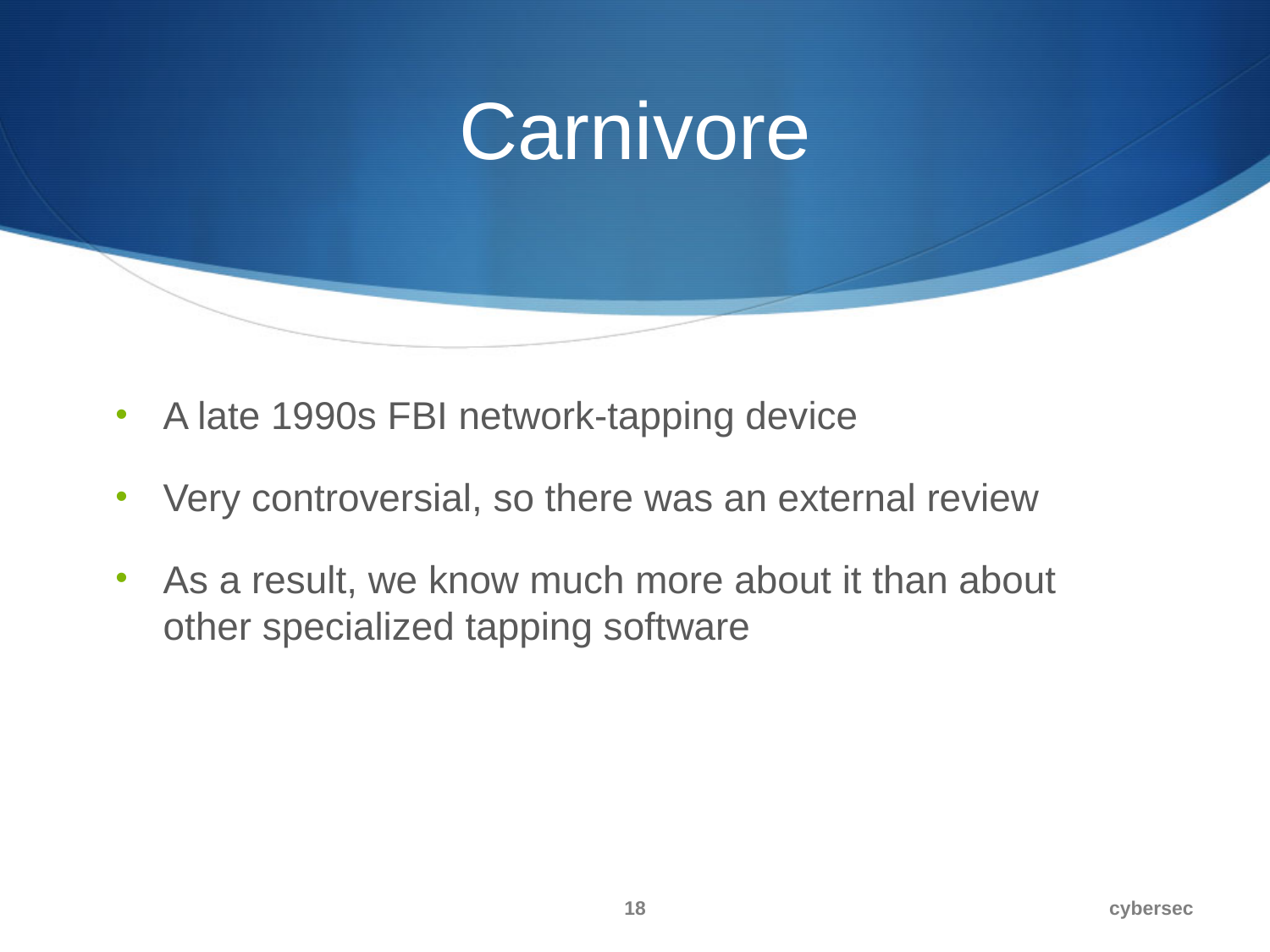

# Carnivore
A late 1990s FBI network-tapping device
Very controversial, so there was an external review
As a result, we know much more about it than about other specialized tapping software
18
cybersec